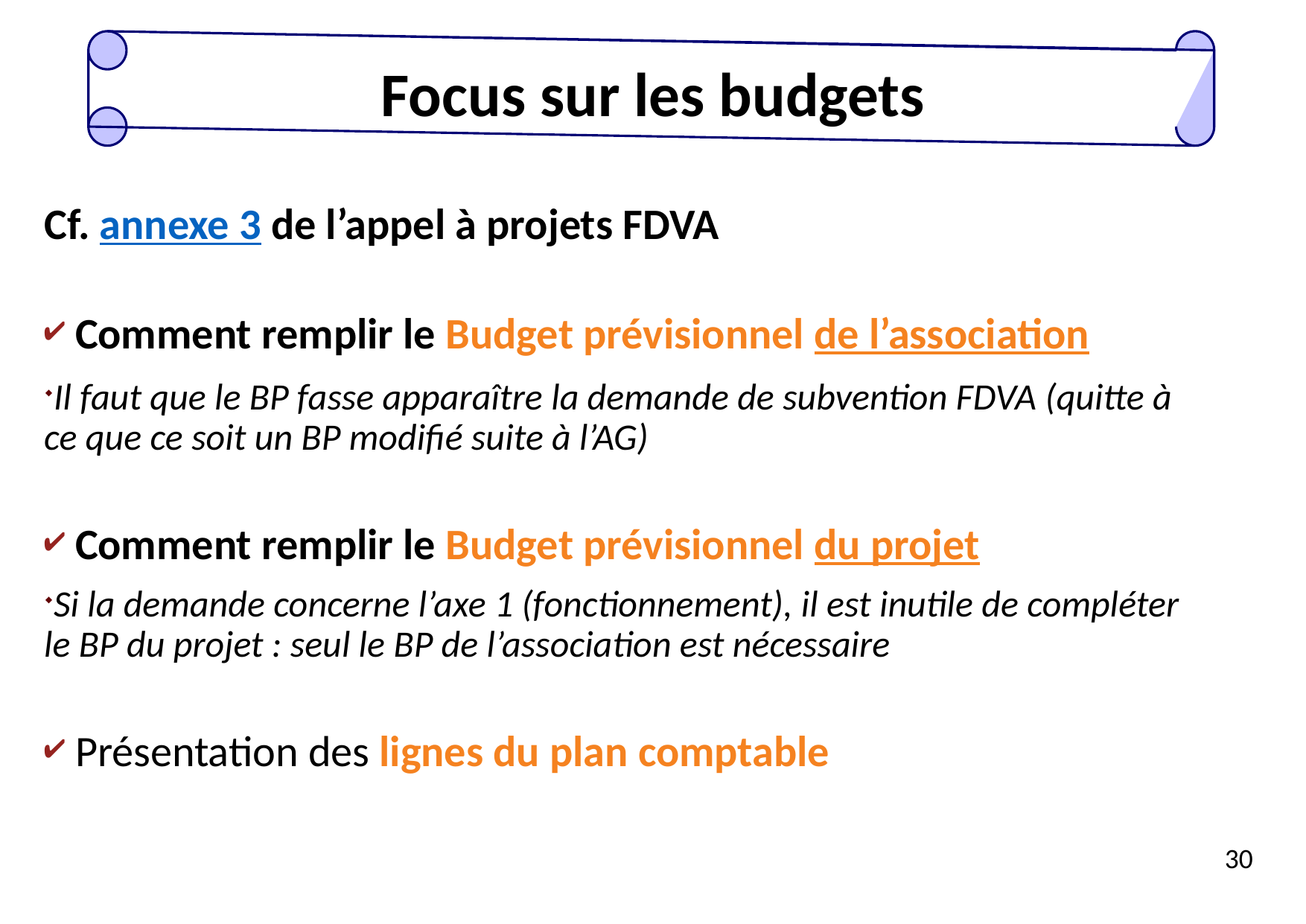

# Focus sur les budgets
Cf. annexe 3 de l’appel à projets FDVA

 Comment remplir le Budget prévisionnel de l’association
Il faut que le BP fasse apparaître la demande de subvention FDVA (quitte à ce que ce soit un BP modifié suite à l’AG)
 Comment remplir le Budget prévisionnel du projet
Si la demande concerne l’axe 1 (fonctionnement), il est inutile de compléter le BP du projet : seul le BP de l’association est nécessaire
 Présentation des lignes du plan comptable

30